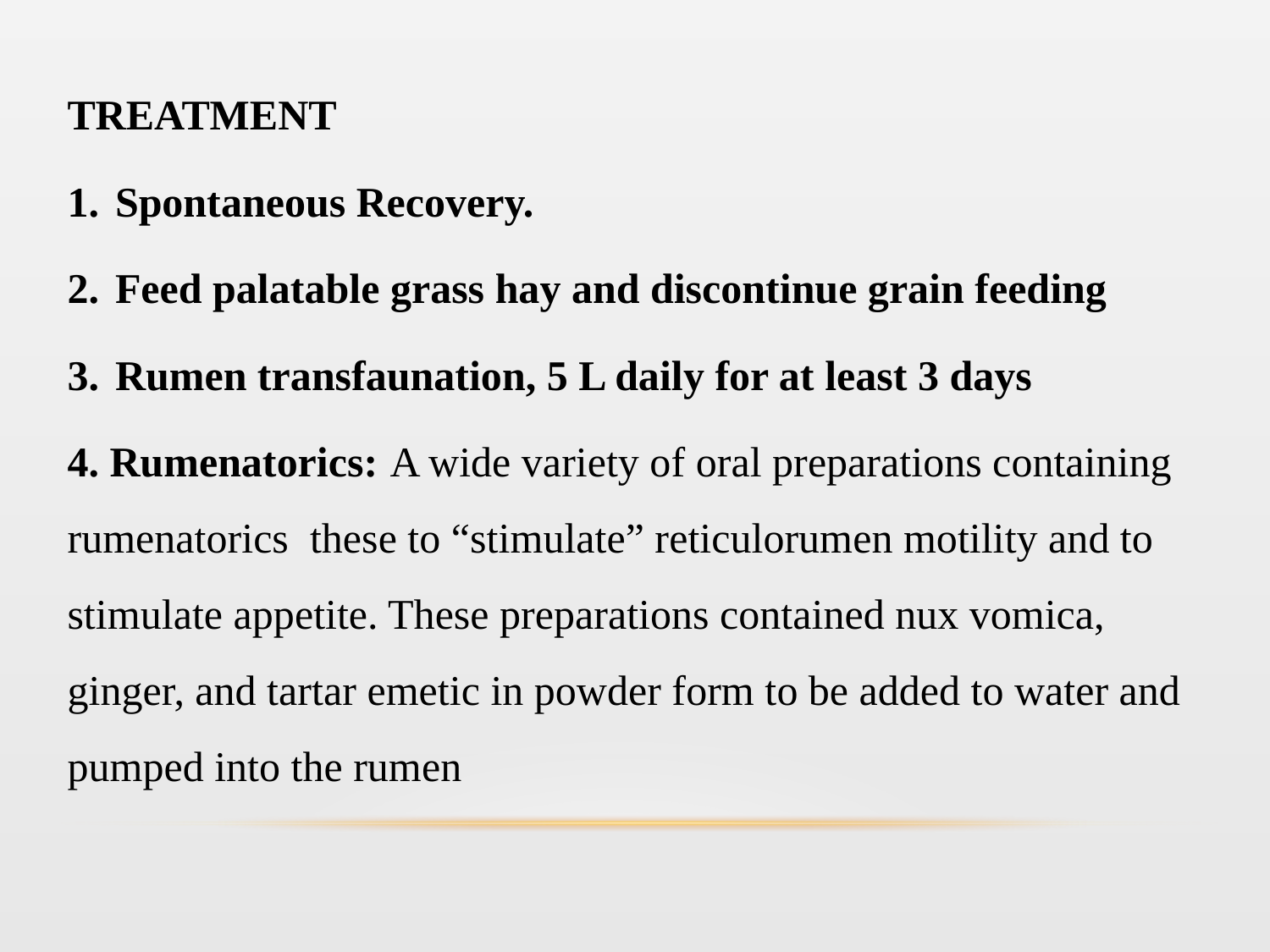

TREATMENT
Spontaneous Recovery.
Feed palatable grass hay and discontinue grain feeding
Rumen transfaunation, 5 L daily for at least 3 days
4. Rumenatorics: A wide variety of oral preparations containing rumenatorics  these to “stimulate” reticulorumen motility and to stimulate appetite. These preparations contained nux vomica, ginger, and tartar emetic in powder form to be added to water and pumped into the rumen